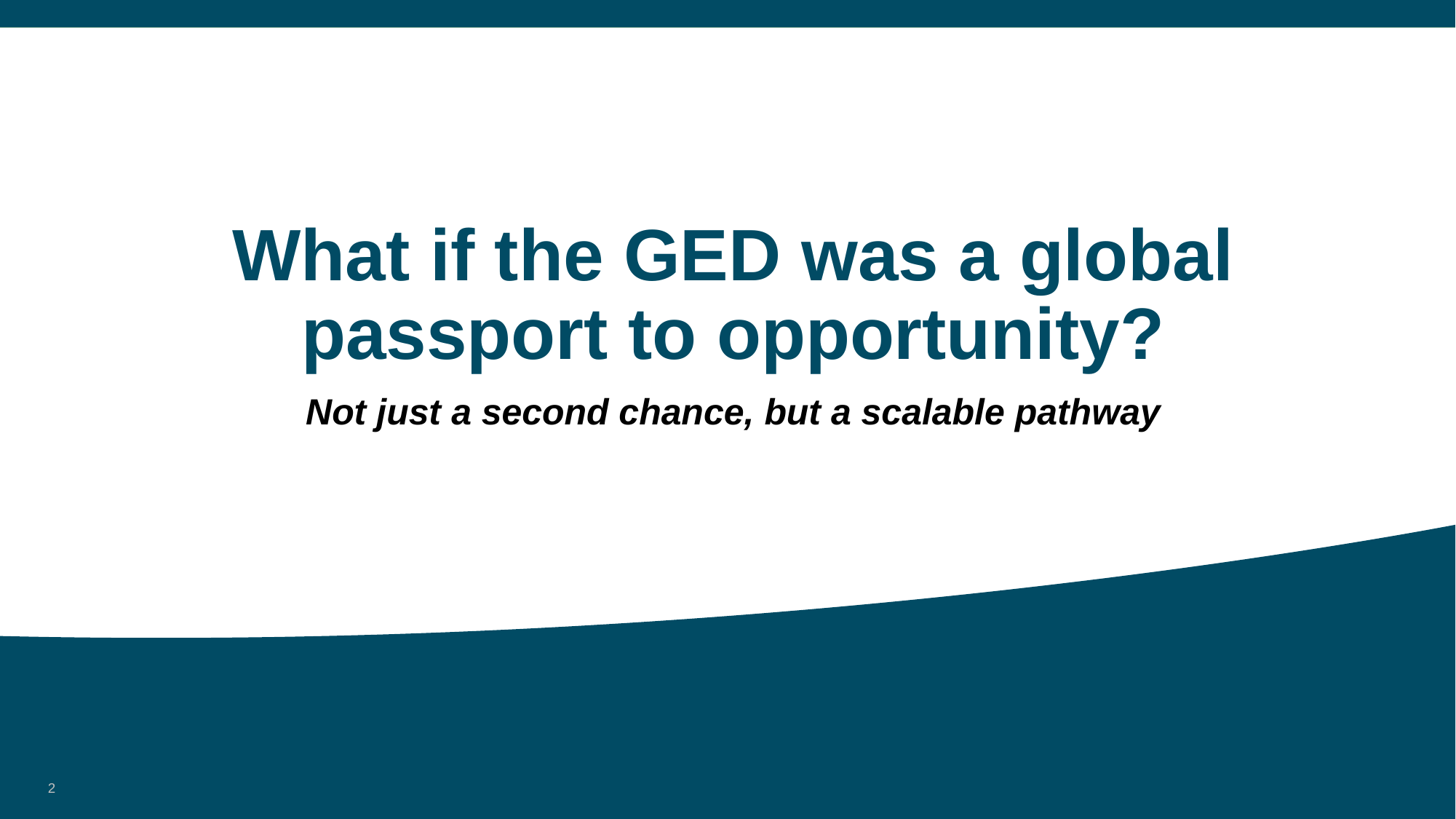

# What if the GED was a global passport to opportunity?
Not just a second chance, but a scalable pathway
2